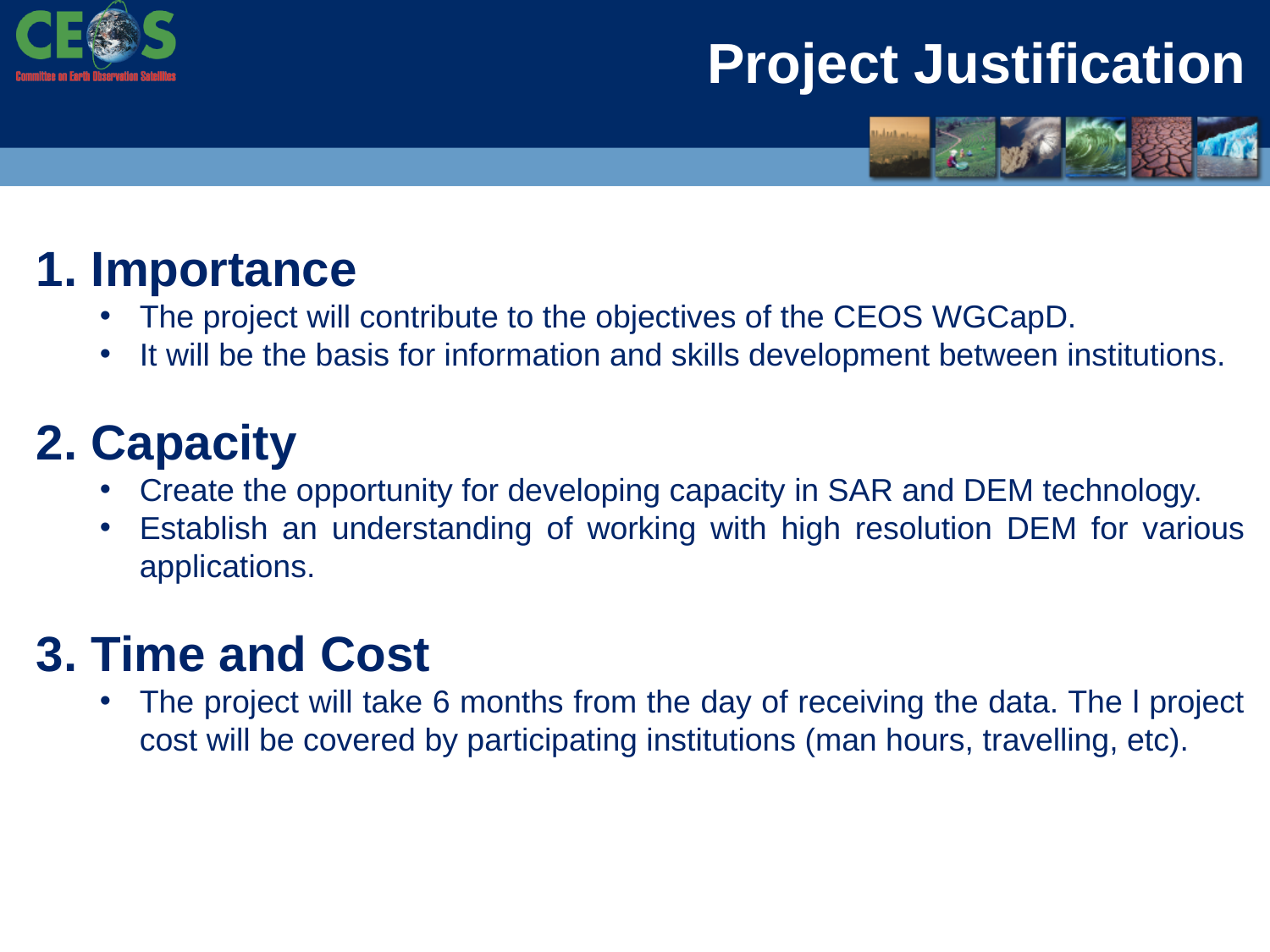

# Project Justification
1. Importance
The project will contribute to the objectives of the CEOS WGCapD.
It will be the basis for information and skills development between institutions.

2. Capacity
Create the opportunity for developing capacity in SAR and DEM technology.
Establish an understanding of working with high resolution DEM for various applications.

3. Time and Cost
The project will take 6 months from the day of receiving the data. The l project cost will be covered by participating institutions (man hours, travelling, etc).